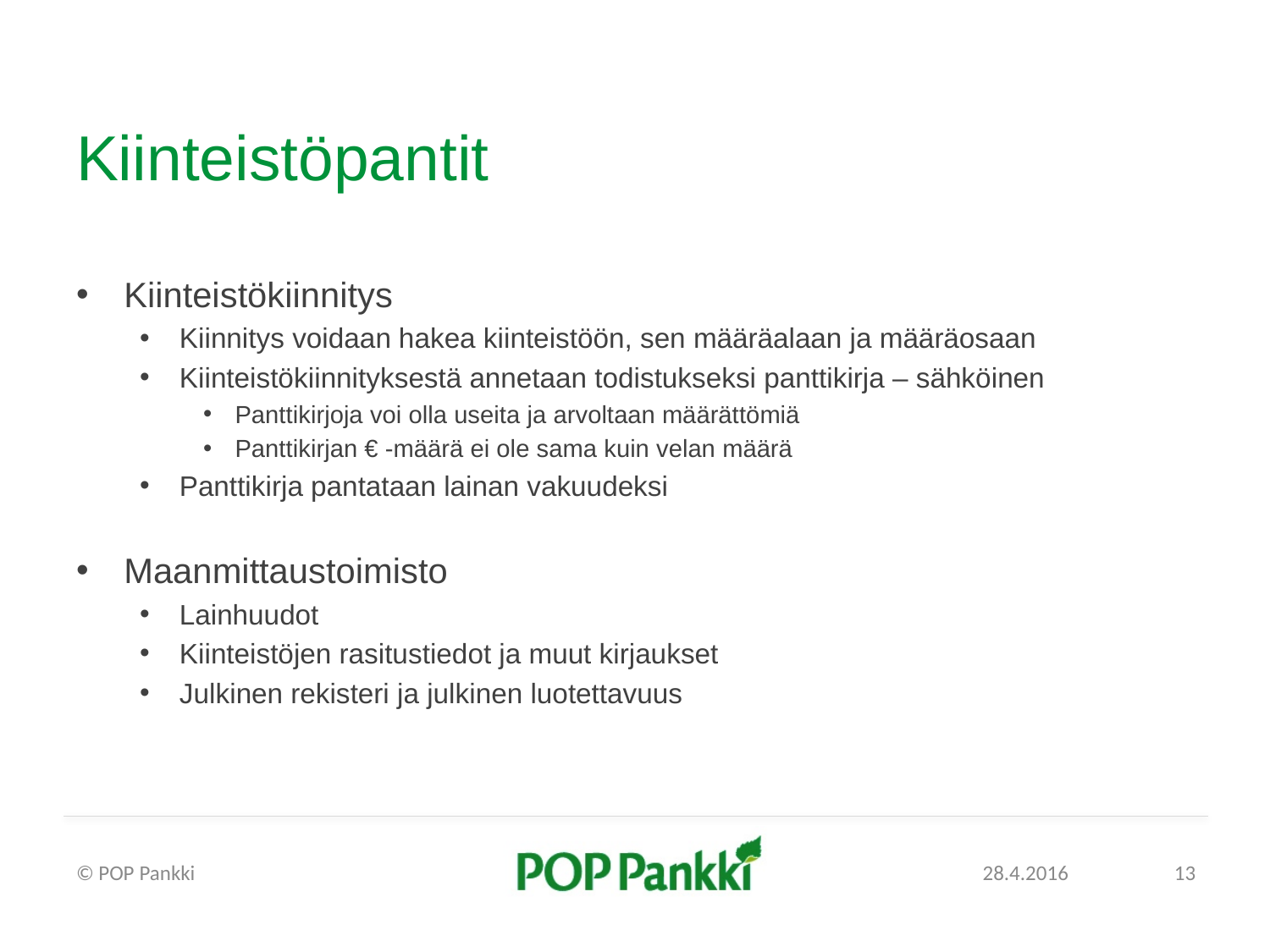

# Kiinteistöpantit
Kiinteistökiinnitys
Kiinnitys voidaan hakea kiinteistöön, sen määräalaan ja määräosaan
Kiinteistökiinnityksestä annetaan todistukseksi panttikirja – sähköinen
Panttikirjoja voi olla useita ja arvoltaan määrättömiä
Panttikirjan € -määrä ei ole sama kuin velan määrä
Panttikirja pantataan lainan vakuudeksi

Maanmittaustoimisto
Lainhuudot
Kiinteistöjen rasitustiedot ja muut kirjaukset
Julkinen rekisteri ja julkinen luotettavuus
© POP Pankki
28.4.2016
13